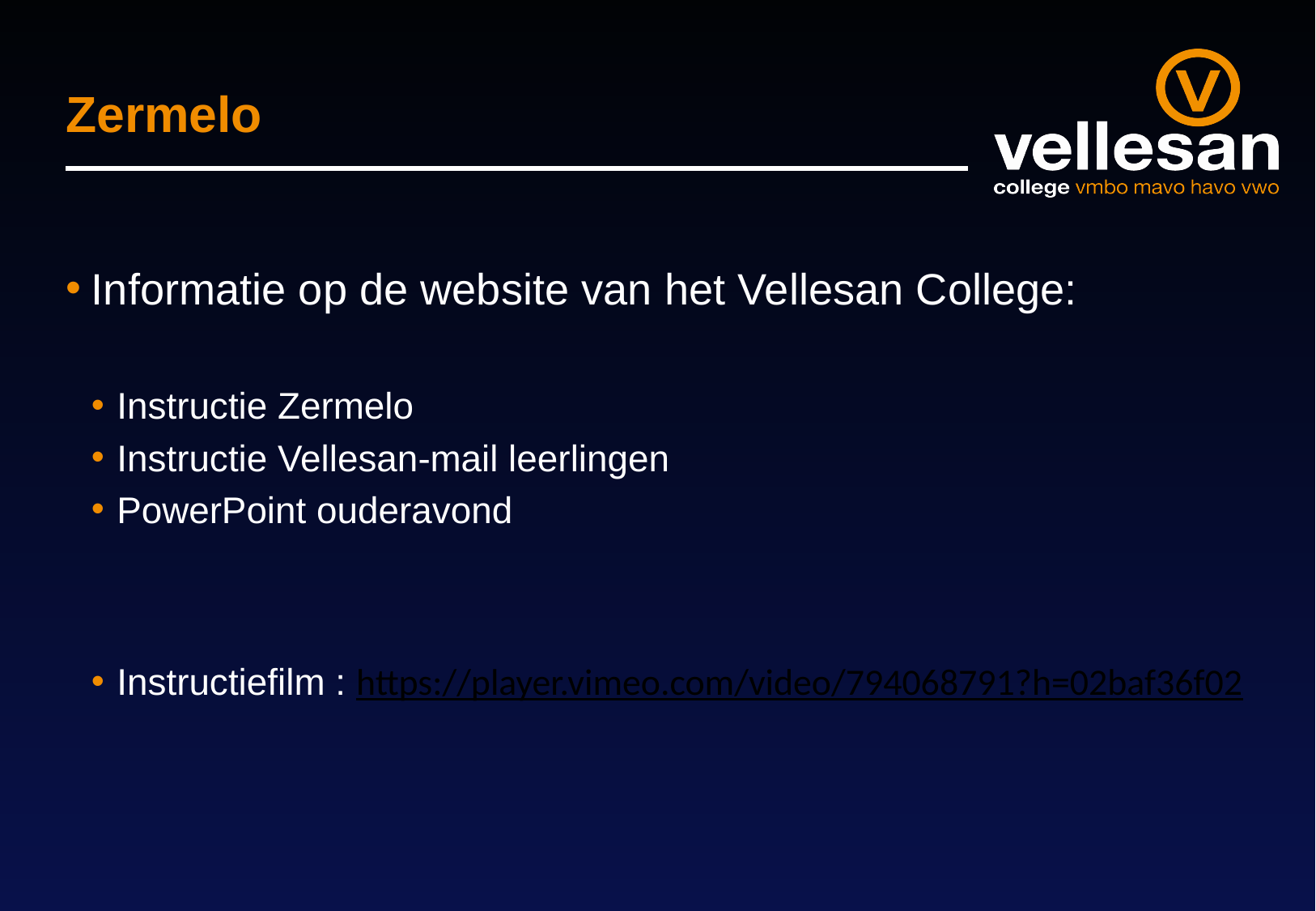

# Zermelo
Informatie op de website van het Vellesan College:

Instructie Zermelo
Instructie Vellesan-mail leerlingen
PowerPoint ouderavond

Instructiefilm : https://player.vimeo.com/video/794068791?h=02baf36f02